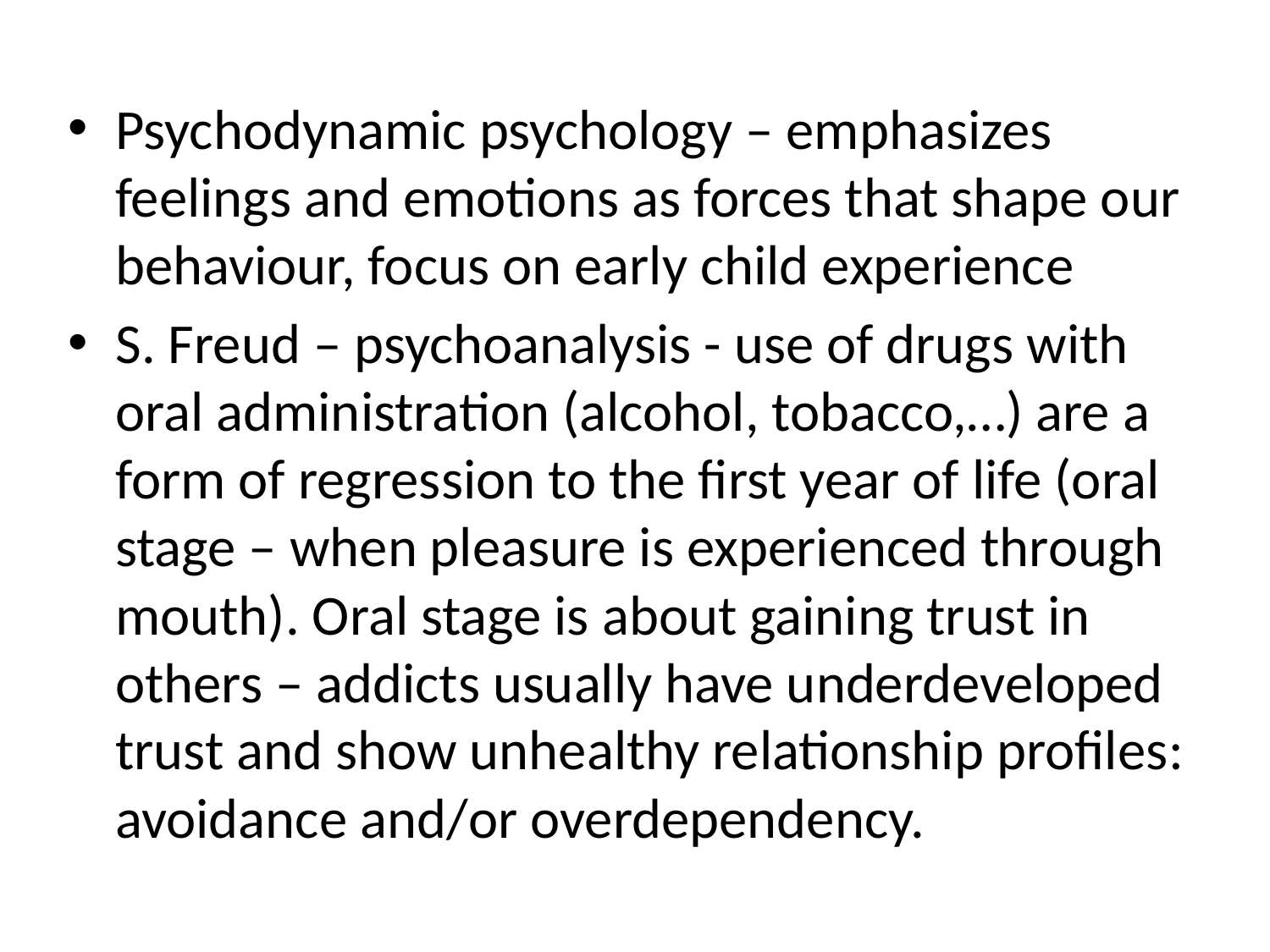

Psychodynamic psychology – emphasizes feelings and emotions as forces that shape our behaviour, focus on early child experience
S. Freud – psychoanalysis - use of drugs with oral administration (alcohol, tobacco,…) are a form of regression to the first year of life (oral stage – when pleasure is experienced through mouth). Oral stage is about gaining trust in others – addicts usually have underdeveloped trust and show unhealthy relationship profiles: avoidance and/or overdependency.